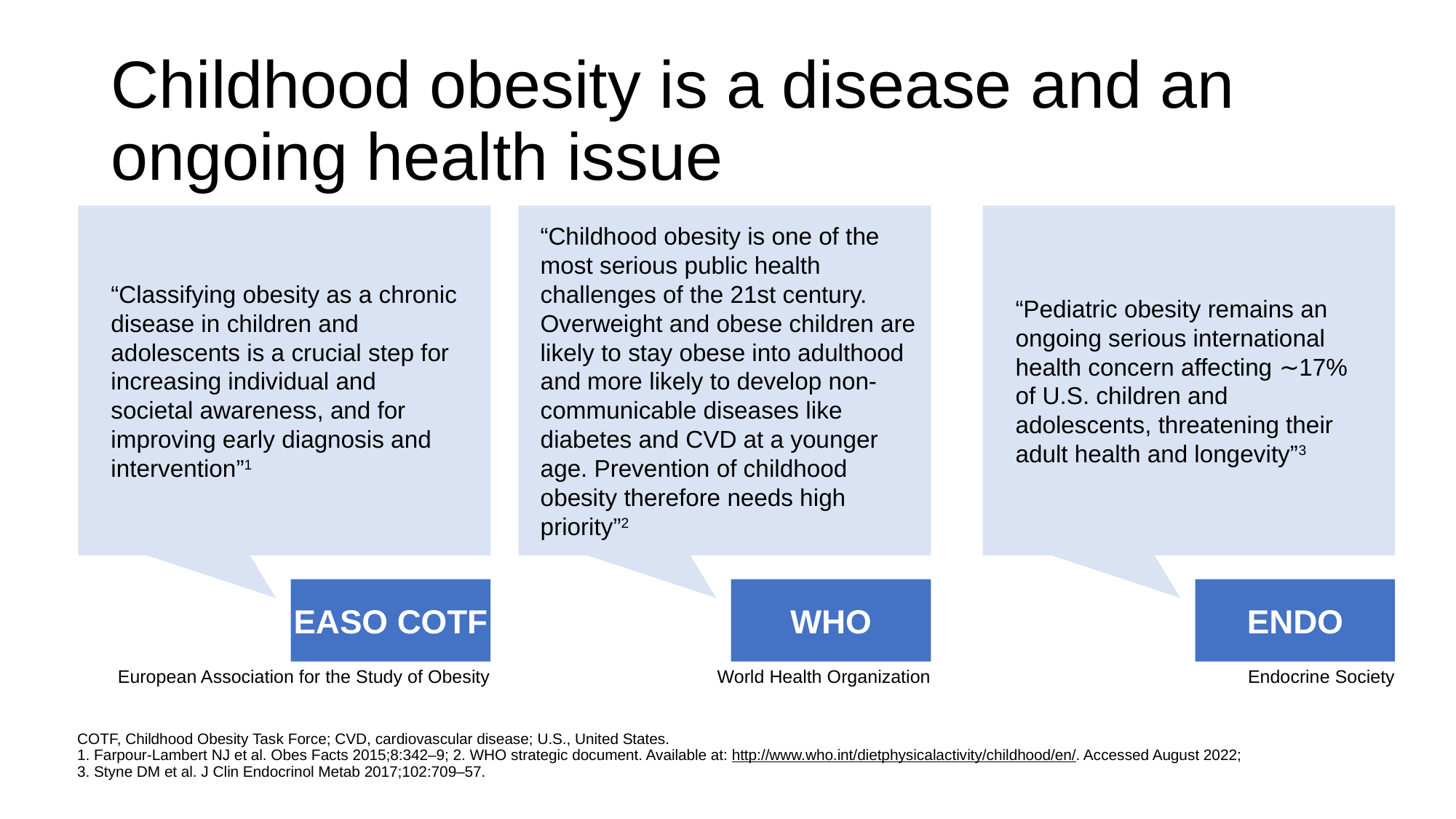

# Childhood obesity is a disease and an ongoing health issue
“Classifying obesity as a chronic disease in children and adolescents is a crucial step for increasing individual and societal awareness, and for improving early diagnosis and intervention”1
“Childhood obesity is one of the most serious public health challenges of the 21st century. Overweight and obese children are likely to stay obese into adulthood and more likely to develop non-communicable diseases like diabetes and CVD at a younger age. Prevention of childhood obesity therefore needs high priority”2
“Pediatric obesity remains an ongoing serious international health concern affecting ∼17% of U.S. children and adolescents, threatening their adult health and longevity”3
EASO COTF
WHO
ENDO
European Association for the Study of Obesity
World Health Organization
Endocrine Society
COTF, Childhood Obesity Task Force; CVD, cardiovascular disease; U.S., United States.
1. Farpour-Lambert NJ et al. Obes Facts 2015;8:342–9; 2. WHO strategic document. Available at: http://www.who.int/dietphysicalactivity/childhood/en/. Accessed August 2022;
3. Styne DM et al. J Clin Endocrinol Metab 2017;102:709–57.